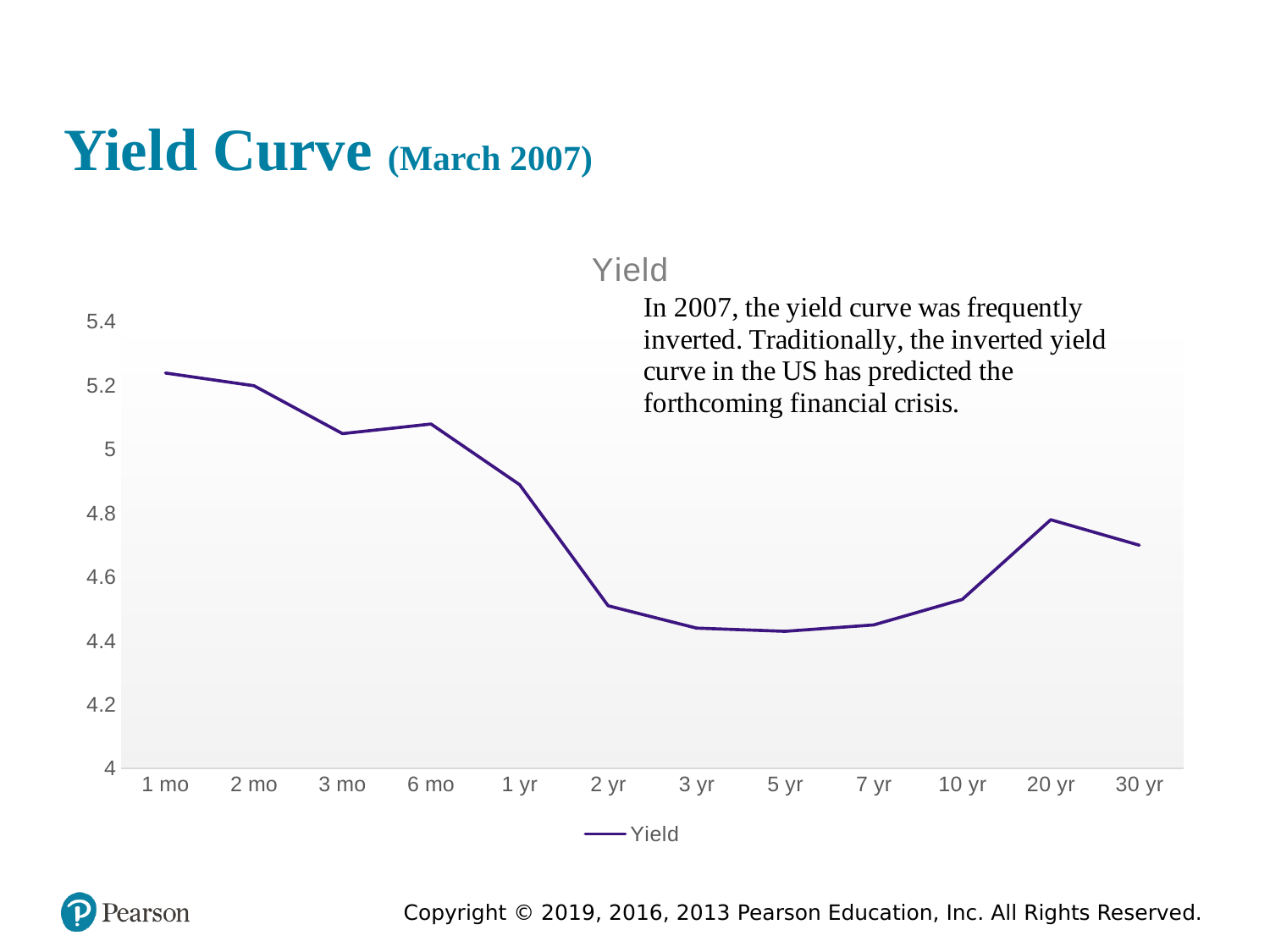

# Yield Curve (March 2007)

### Chart:

| Category | Yield  |
|---|---|
| 1 mo | 5.24 |
| 2 mo | 5.2 |
| 3 mo | 5.05 |
| 6 mo | 5.08 |
| 1 yr | 4.89 |
| 2 yr | 4.51 |
| 3 yr | 4.44 |
| 5 yr | 4.43 |
| 7 yr | 4.45 |
| 10 yr | 4.53 |
| 20 yr | 4.78 |
| 30 yr | 4.7 |